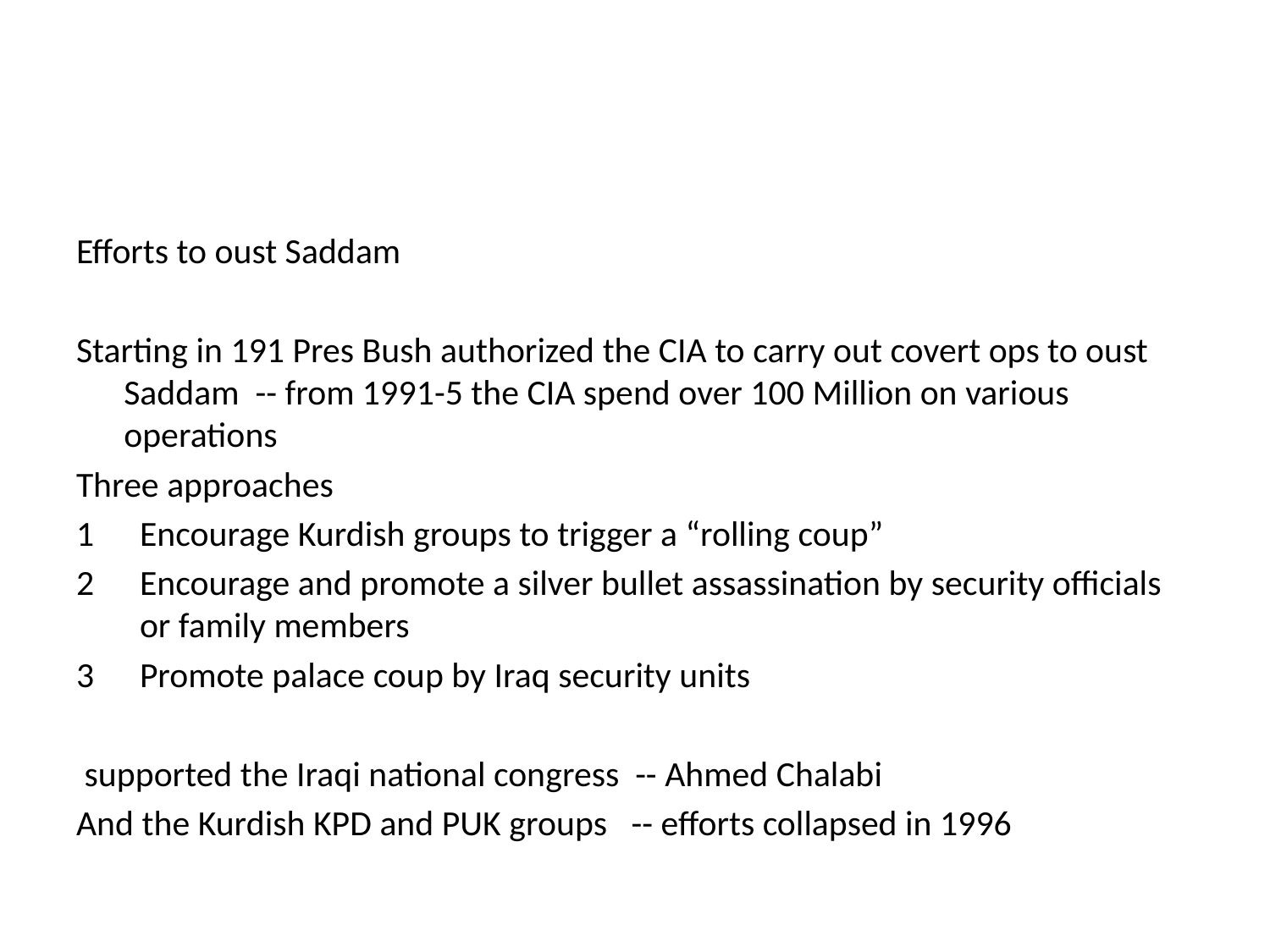

#
Efforts to oust Saddam

Starting in 191 Pres Bush authorized the CIA to carry out covert ops to oust Saddam  -- from 1991-5 the CIA spend over 100 Million on various operations
Three approaches
Encourage Kurdish groups to trigger a “rolling coup”
Encourage and promote a silver bullet assassination by security officials or family members
Promote palace coup by Iraq security units

 supported the Iraqi national congress  -- Ahmed Chalabi
And the Kurdish KPD and PUK groups   -- efforts collapsed in 1996